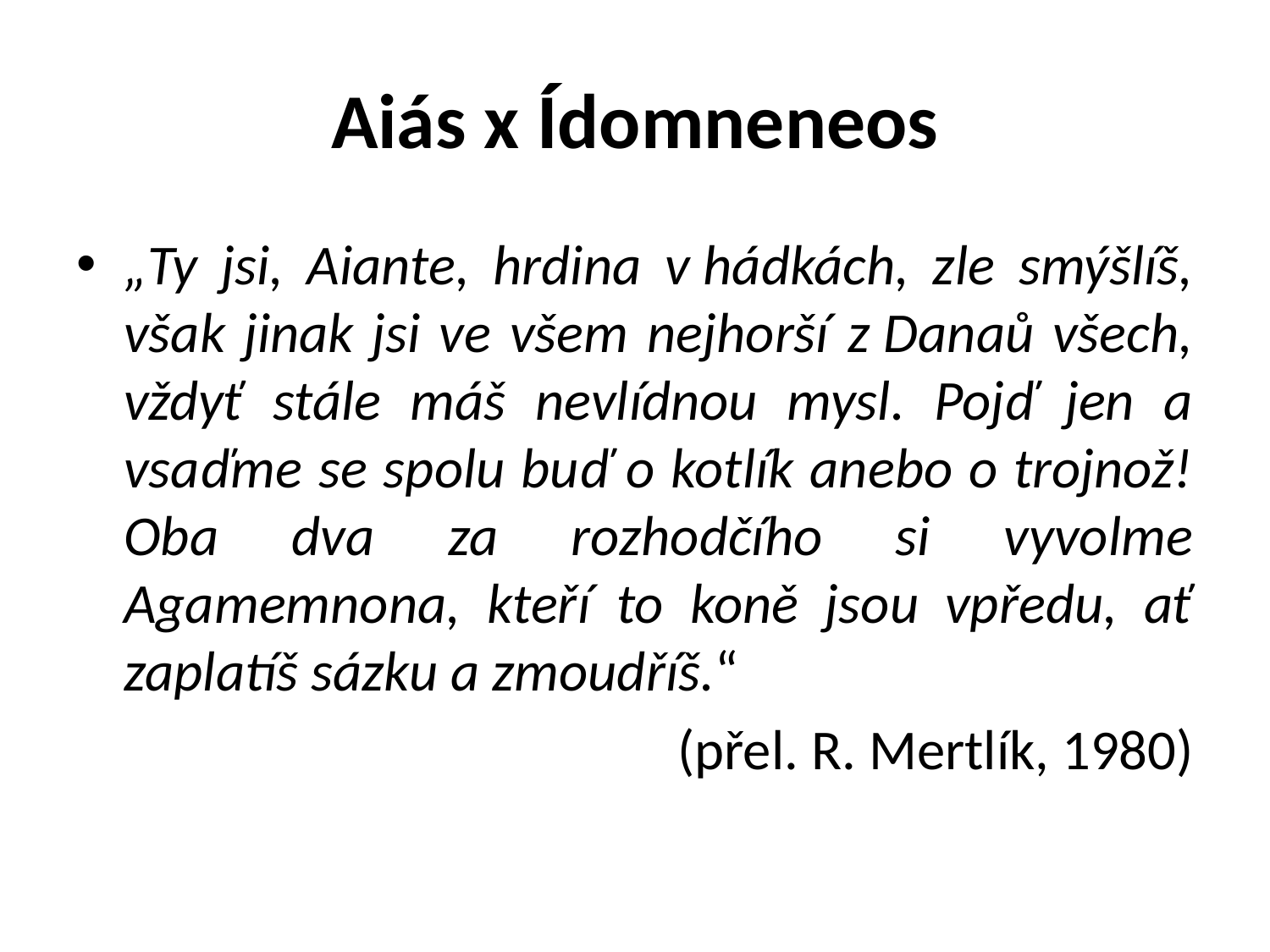

# Aiás x Ídomneneos
„Ty jsi, Aiante, hrdina v hádkách, zle smýšlíš, však jinak jsi ve všem nejhorší z Danaů všech, vždyť stále máš nevlídnou mysl. Pojď jen a vsaďme se spolu buď o kotlík anebo o trojnož! Oba dva za rozhodčího si vyvolme Agamemnona, kteří to koně jsou vpředu, ať zaplatíš sázku a zmoudříš.“
(přel. R. Mertlík, 1980)